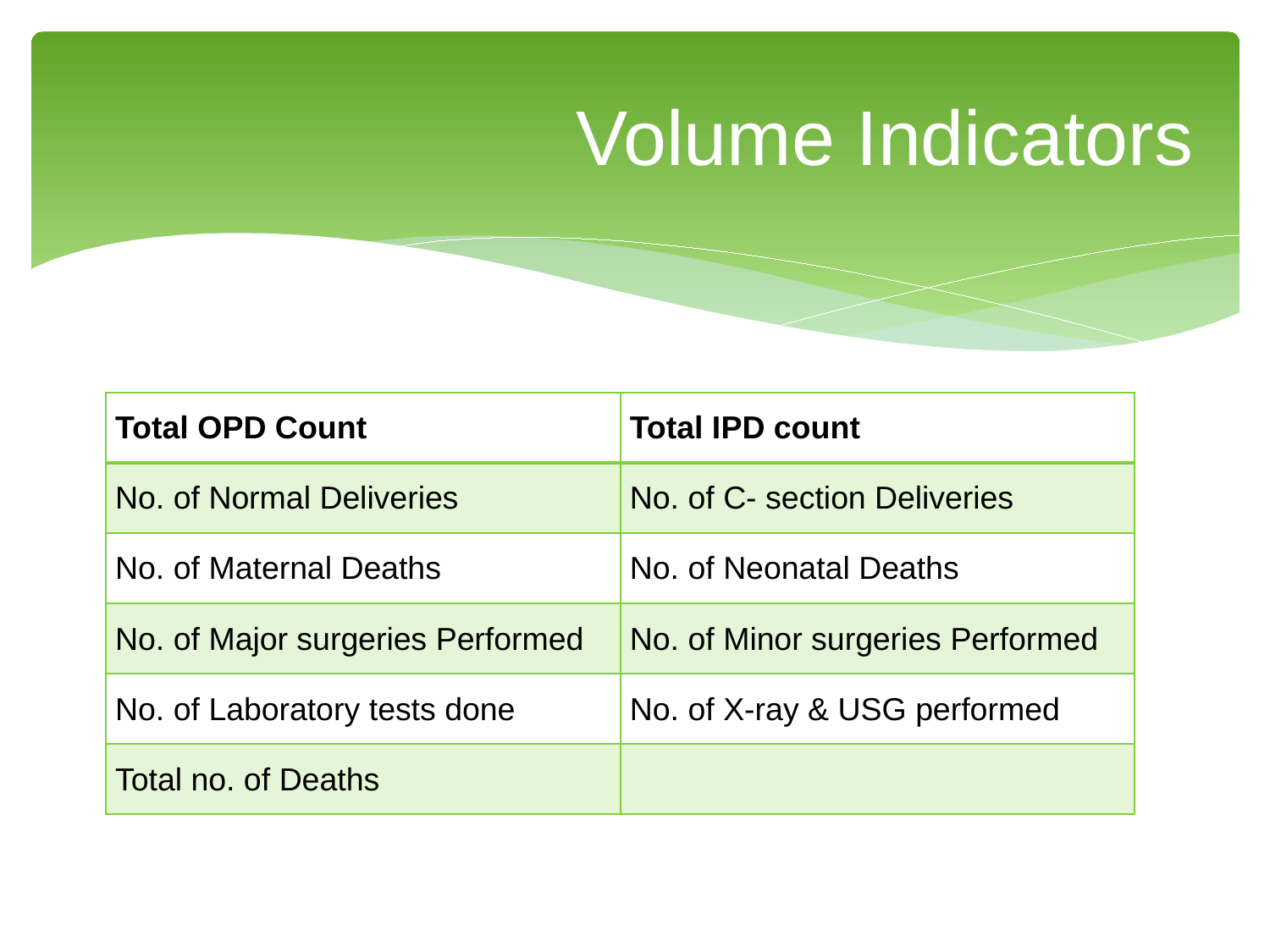

# Volume Indicators
| Total OPD Count | Total IPD count |
| --- | --- |
| No. of Normal Deliveries | No. of C- section Deliveries |
| No. of Maternal Deaths | No. of Neonatal Deaths |
| No. of Major surgeries Performed | No. of Minor surgeries Performed |
| No. of Laboratory tests done | No. of X-ray & USG performed |
| Total no. of Deaths |  |